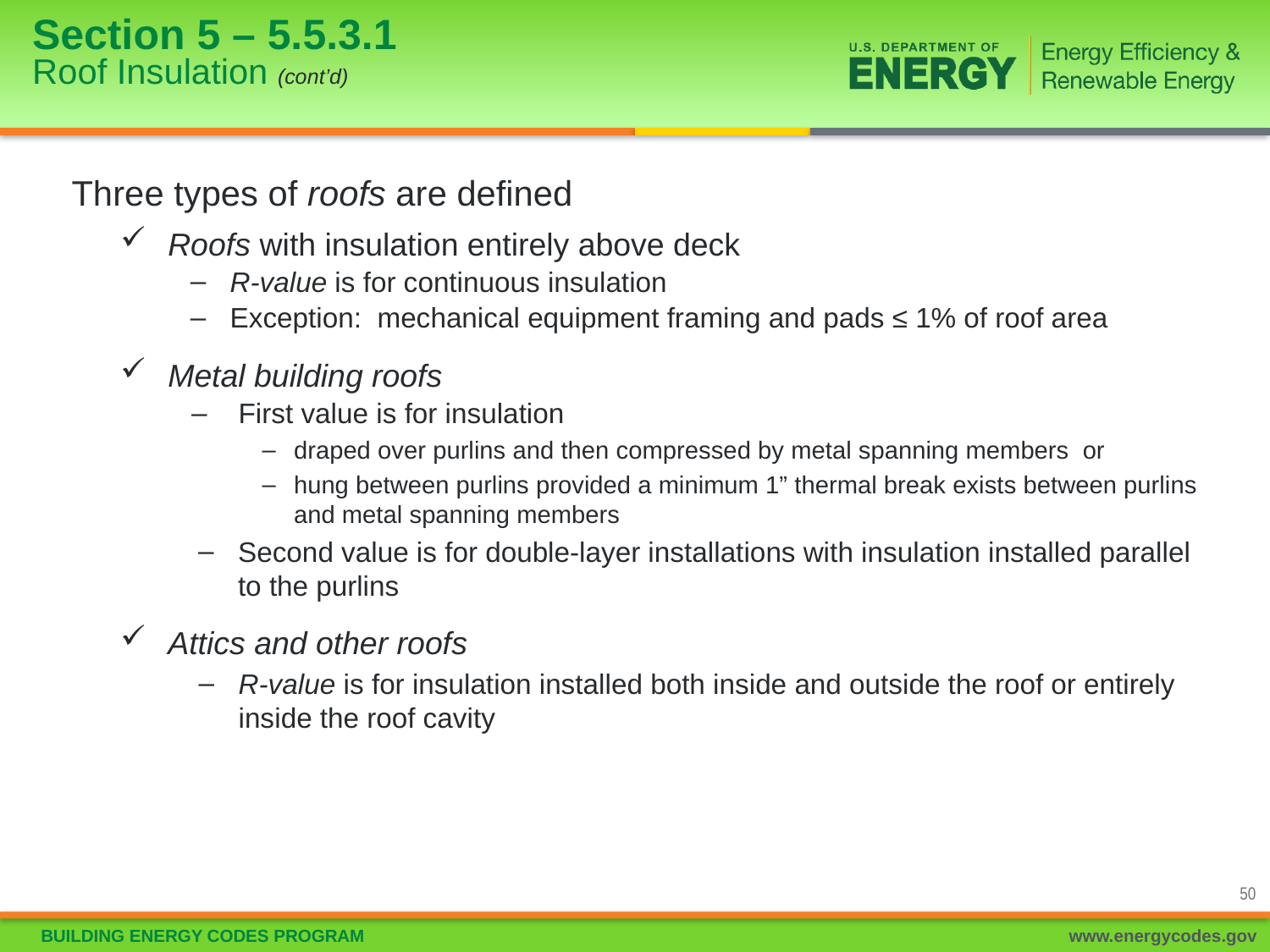

# Section 5 – 5.5.3.1 Roof Insulation (cont’d)
Three types of roofs are defined
Roofs with insulation entirely above deck
R-value is for continuous insulation
Exception:  mechanical equipment framing and pads ≤ 1% of roof area
Metal building roofs
First value is for insulation
draped over purlins and then compressed by metal spanning members  or
hung between purlins provided a minimum 1” thermal break exists between purlins and metal spanning members
Second value is for double-layer installations with insulation installed parallel to the purlins
Attics and other roofs
R-value is for insulation installed both inside and outside the roof or entirely inside the roof cavity